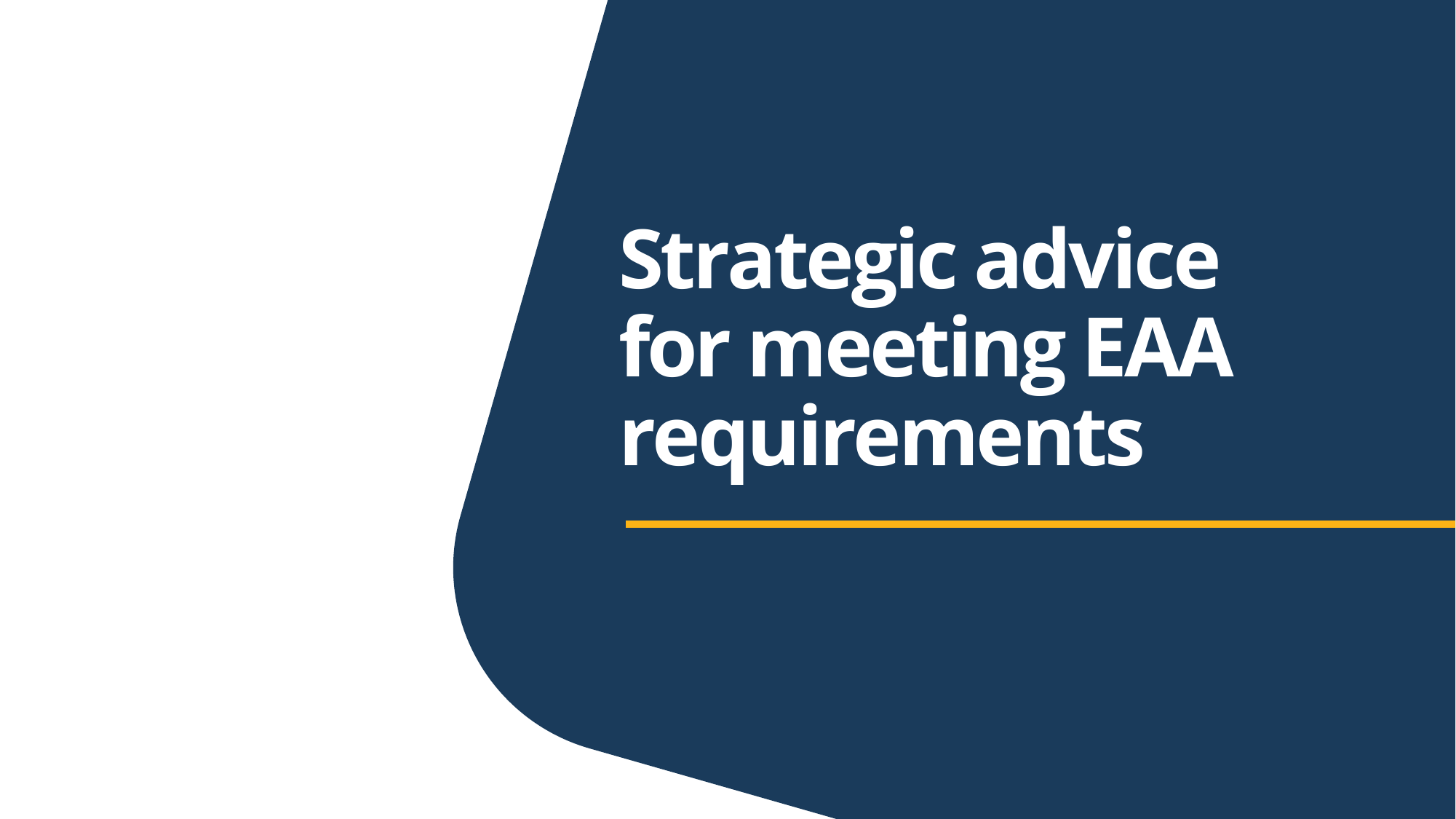

# Strategic advice for meeting EAA requirements